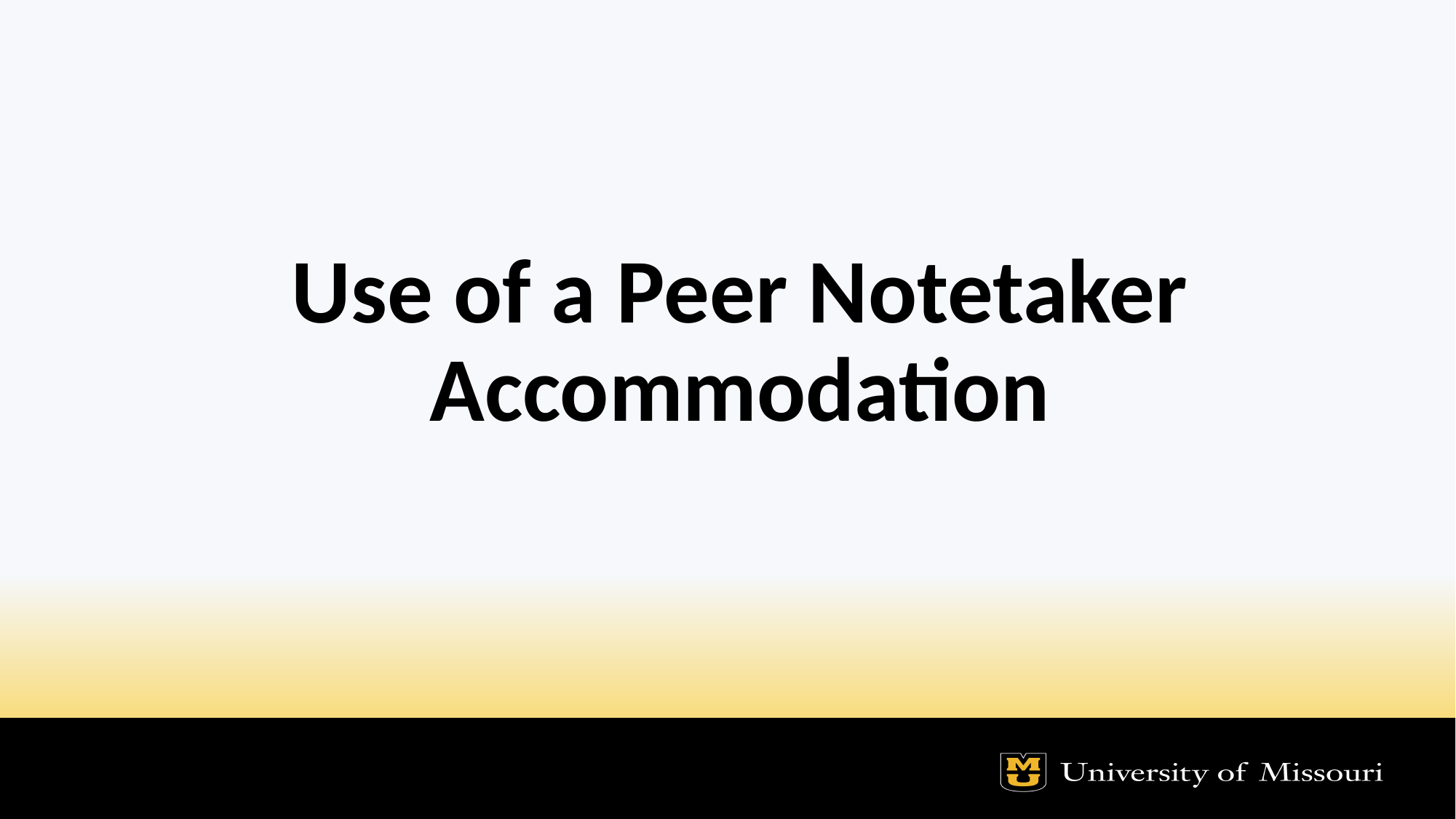

# Use of a Peer Notetaker Accommodation